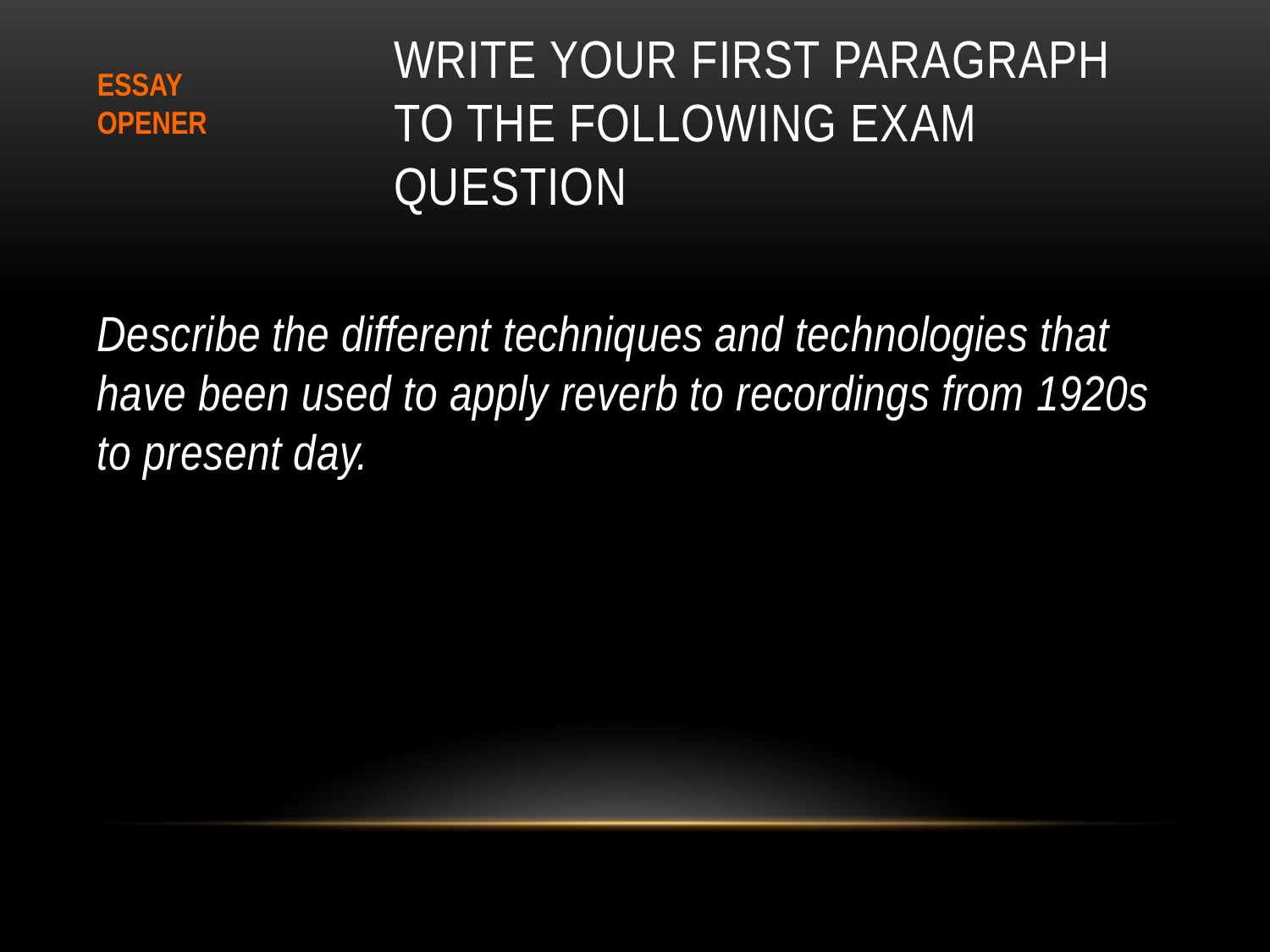

# Write your first paragraph to the following exam question
ESSAY OPENER
Describe the different techniques and technologies that have been used to apply reverb to recordings from 1920s to present day.